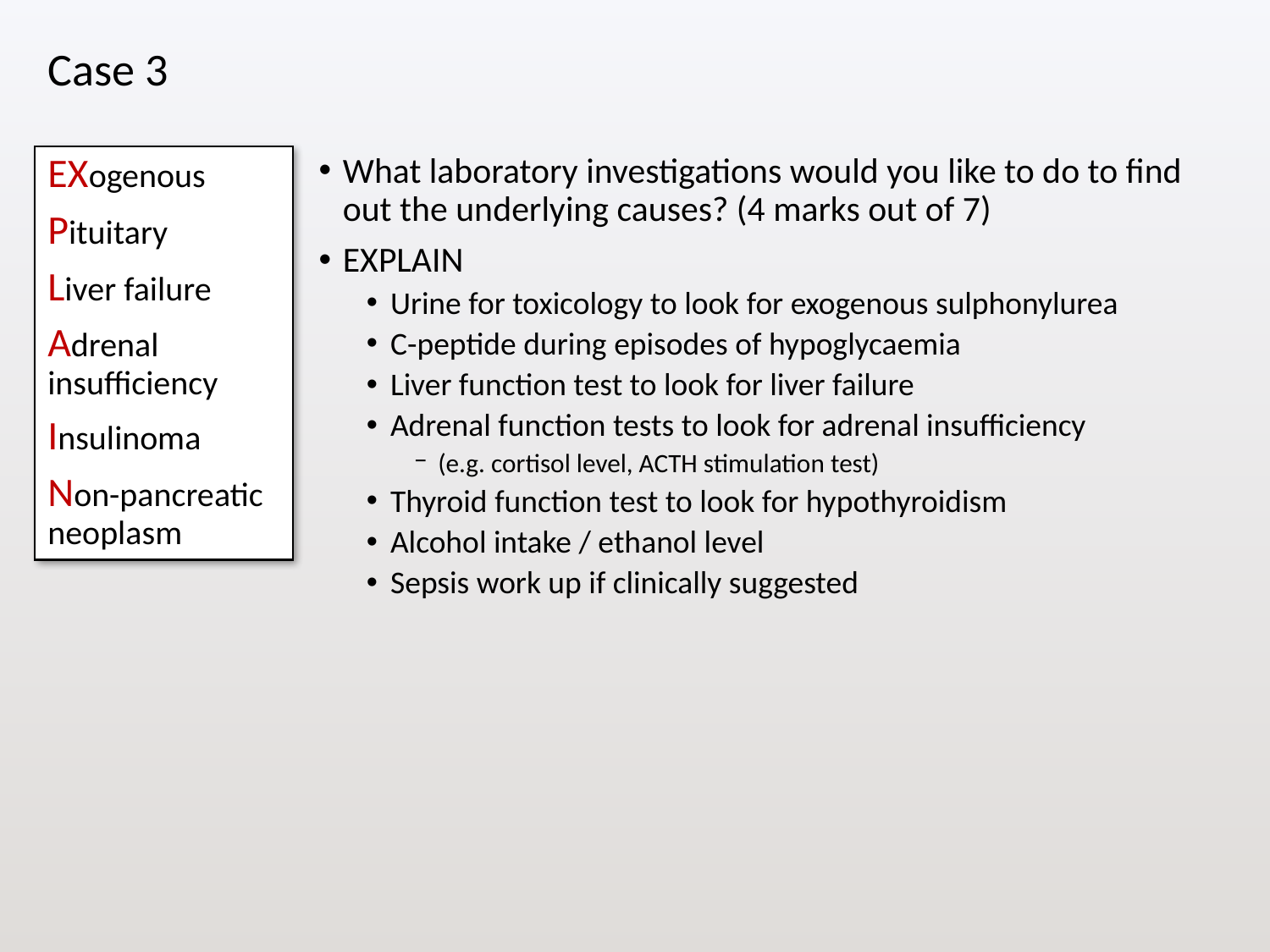

# Case 3
EXogenous
Pituitary
Liver failure
Adrenal insufficiency
Insulinoma
Non-pancreatic neoplasm
What laboratory investigations would you like to do to find out the underlying causes? (4 marks out of 7)
EXPLAIN
Urine for toxicology to look for exogenous sulphonylurea
C-peptide during episodes of hypoglycaemia
Liver function test to look for liver failure
Adrenal function tests to look for adrenal insufficiency
(e.g. cortisol level, ACTH stimulation test)
Thyroid function test to look for hypothyroidism
Alcohol intake / ethanol level
Sepsis work up if clinically suggested